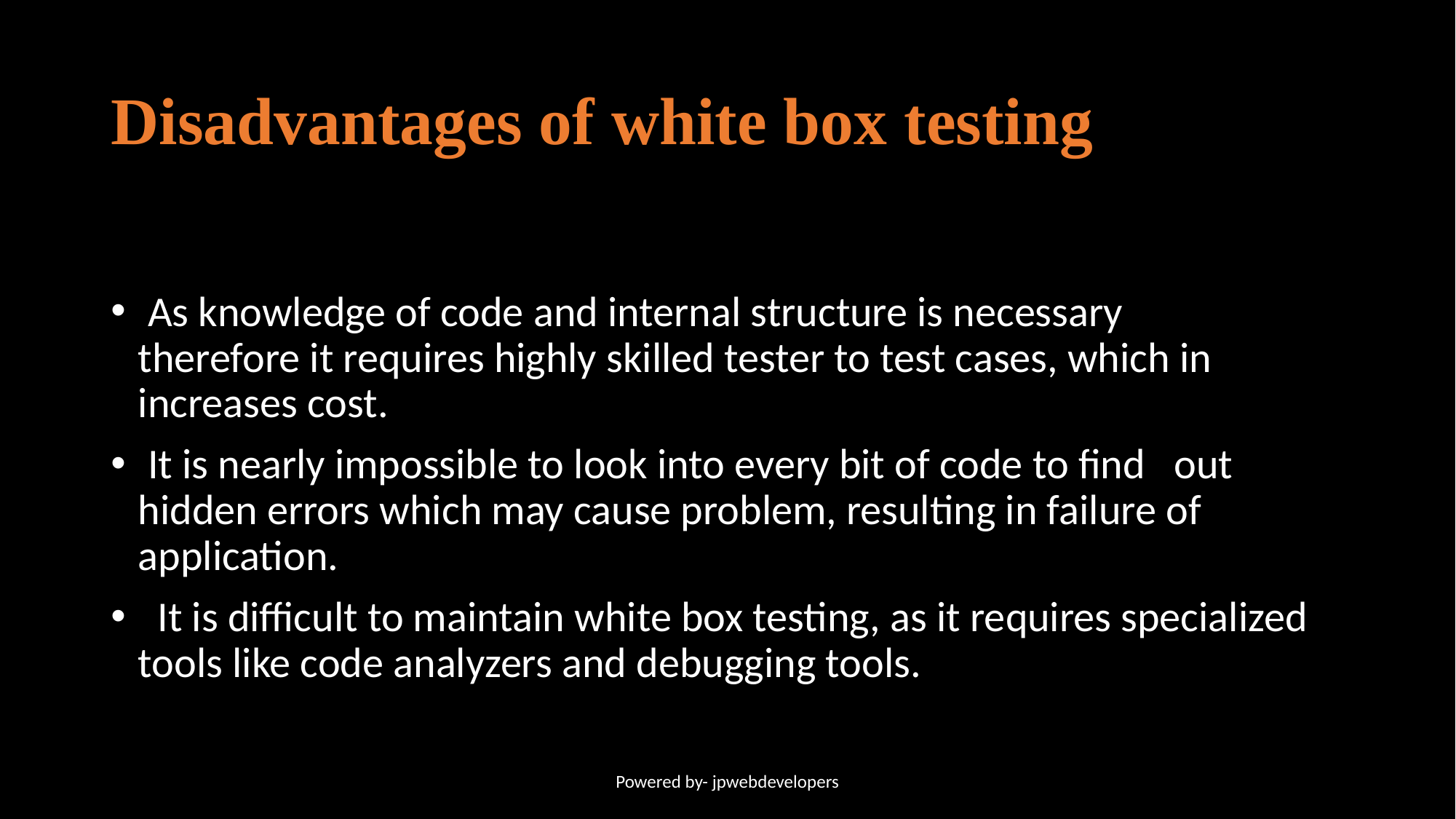

# Disadvantages of white box testing

 As knowledge of code and internal structure is necessary         therefore it requires highly skilled tester to test cases, which in increases cost.
 It is nearly impossible to look into every bit of code to find   out hidden errors which may cause problem, resulting in failure of application.
  It is difficult to maintain white box testing, as it requires specialized tools like code analyzers and debugging tools.

Powered by- jpwebdevelopers